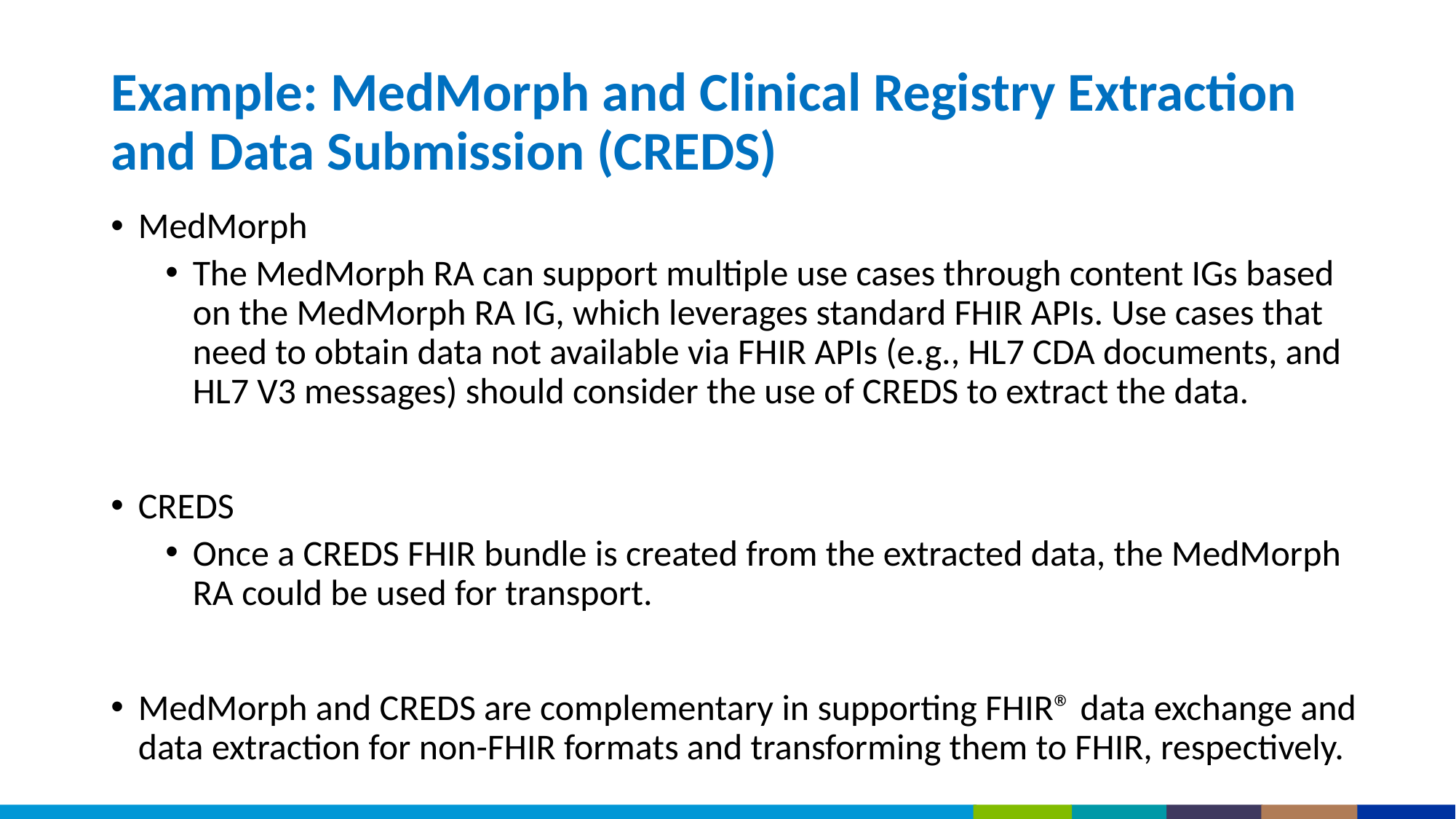

# Example: MedMorph and Clinical Registry Extraction and Data Submission (CREDS)
MedMorph
The MedMorph RA can support multiple use cases through content IGs based on the MedMorph RA IG, which leverages standard FHIR APIs. Use cases that need to obtain data not available via FHIR APIs (e.g., HL7 CDA documents, and HL7 V3 messages) should consider the use of CREDS to extract the data.

CREDS
Once a CREDS FHIR bundle is created from the extracted data, the MedMorph RA could be used for transport.

MedMorph and CREDS are complementary in supporting FHIR® data exchange and data extraction for non-FHIR formats and transforming them to FHIR, respectively.